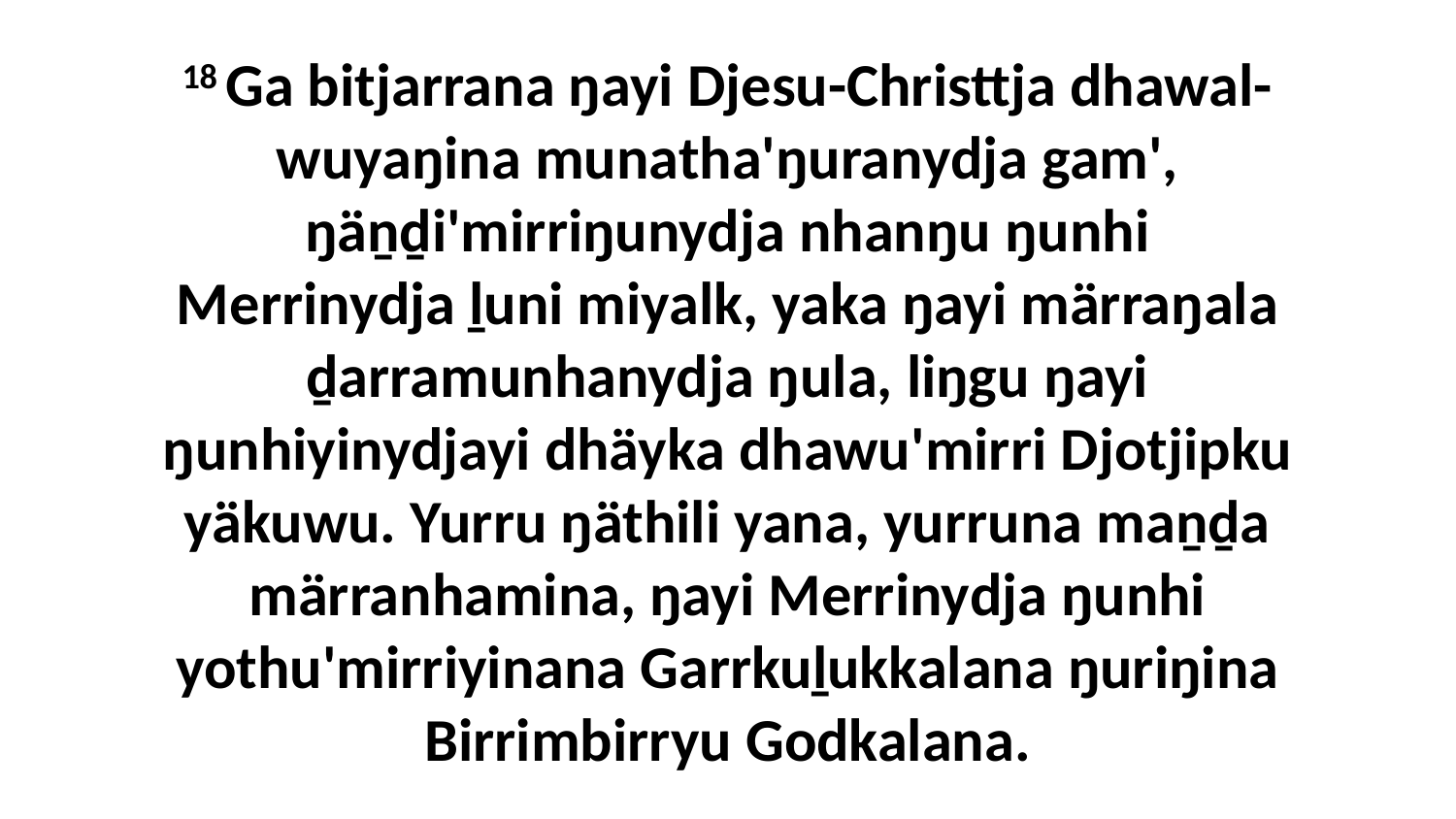

18 Ga bitjarrana ŋayi Djesu-Christtja dhawal-wuyaŋina munatha'ŋuranydja gam', ŋäṉḏi'mirriŋunydja nhanŋu ŋunhi Merrinydja ḻuni miyalk, yaka ŋayi märraŋala ḏarramunhanydja ŋula, liŋgu ŋayi ŋunhiyinydjayi dhäyka dhawu'mirri Djotjipku yäkuwu. Yurru ŋäthili yana, yurruna maṉḏa märranhamina, ŋayi Merrinydja ŋunhi yothu'mirriyinana Garrkuḻukkalana ŋuriŋina Birrimbirryu Godkalana.